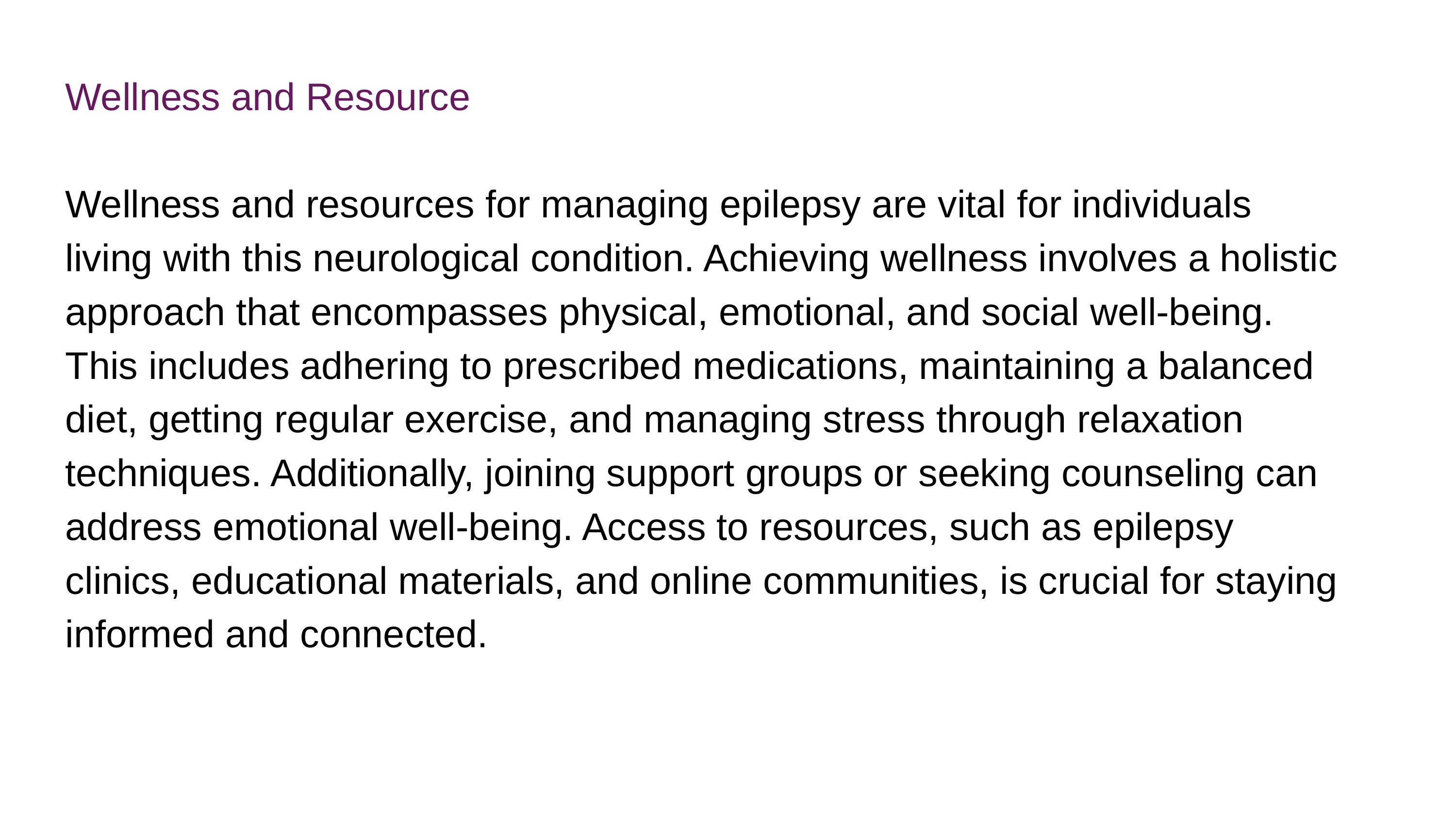

Wellness and Resource

Wellness and resources for managing epilepsy are vital for individuals living with this neurological condition. Achieving wellness involves a holistic approach that encompasses physical, emotional, and social well-being. This includes adhering to prescribed medications, maintaining a balanced diet, getting regular exercise, and managing stress through relaxation techniques. Additionally, joining support groups or seeking counseling can address emotional well-being. Access to resources, such as epilepsy clinics, educational materials, and online communities, is crucial for staying informed and connected.